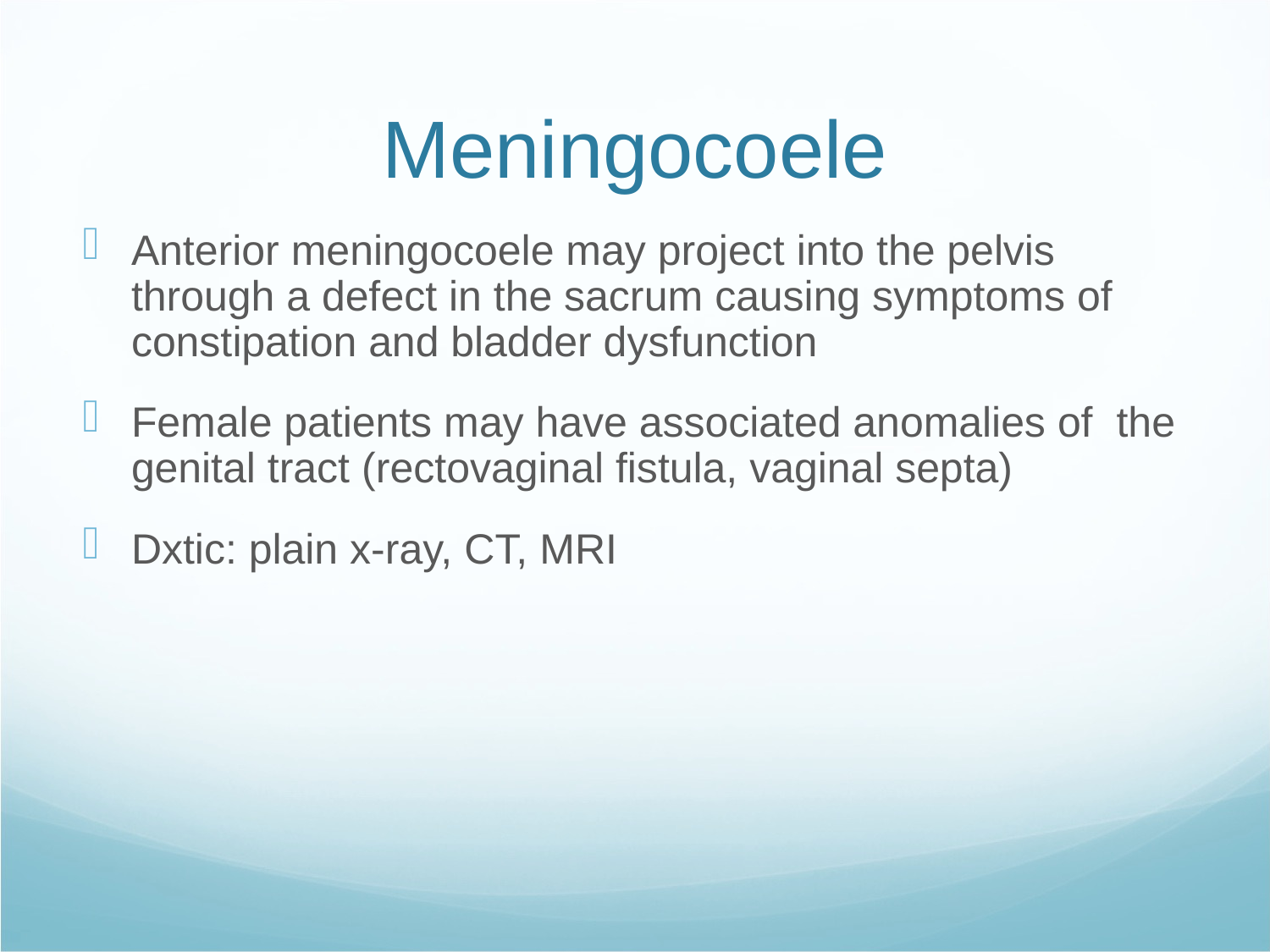

Meningocoele
Anterior meningocoele may project into the pelvis through a defect in the sacrum causing symptoms of constipation and bladder dysfunction
Female patients may have associated anomalies of  the genital tract (rectovaginal fistula, vaginal septa)
Dxtic: plain x-ray, CT, MRI